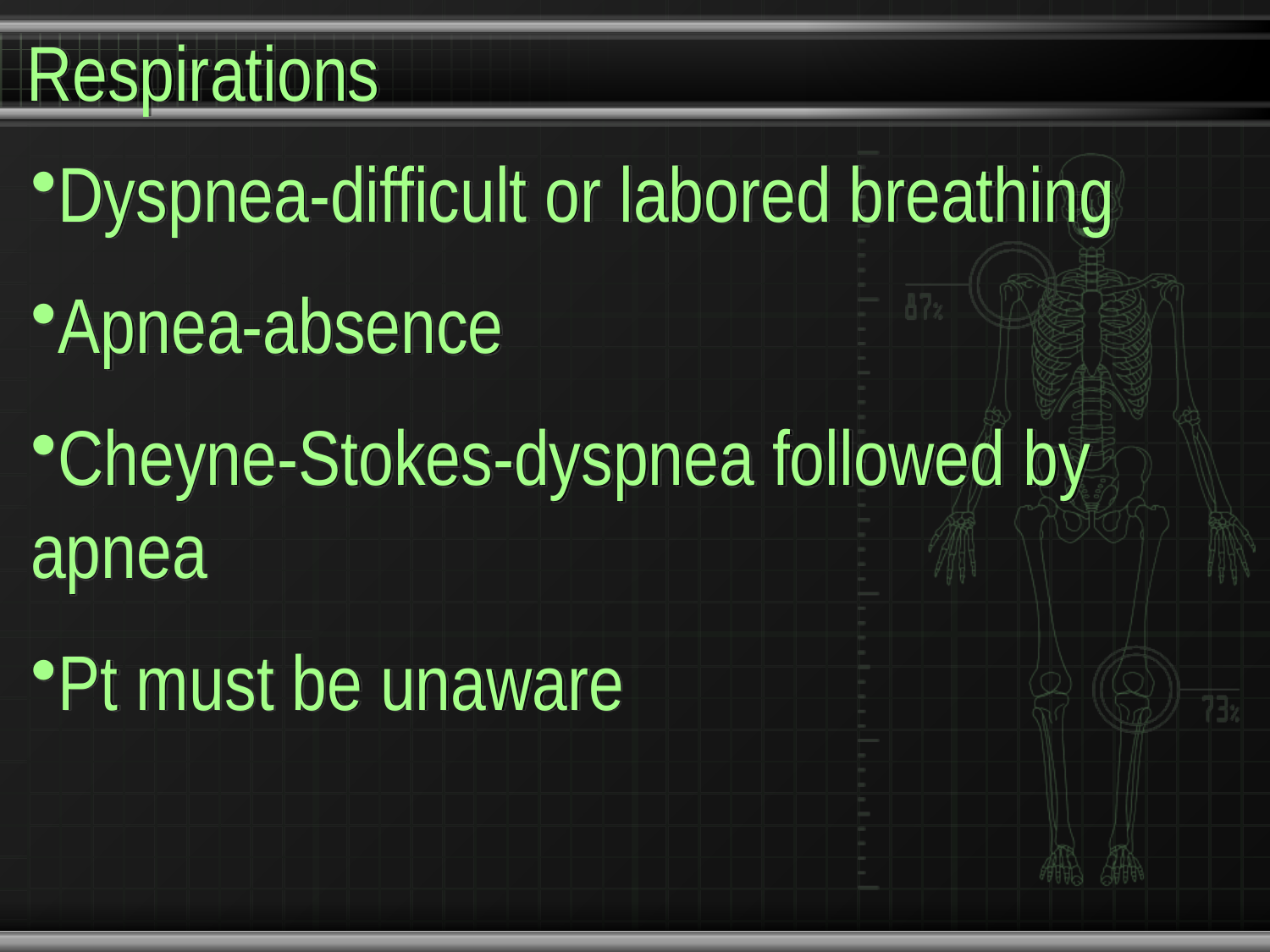

# Respirations
Dyspnea-difficult or labored breathing
Apnea-absence
Cheyne-Stokes-dyspnea followed by apnea
Pt must be unaware